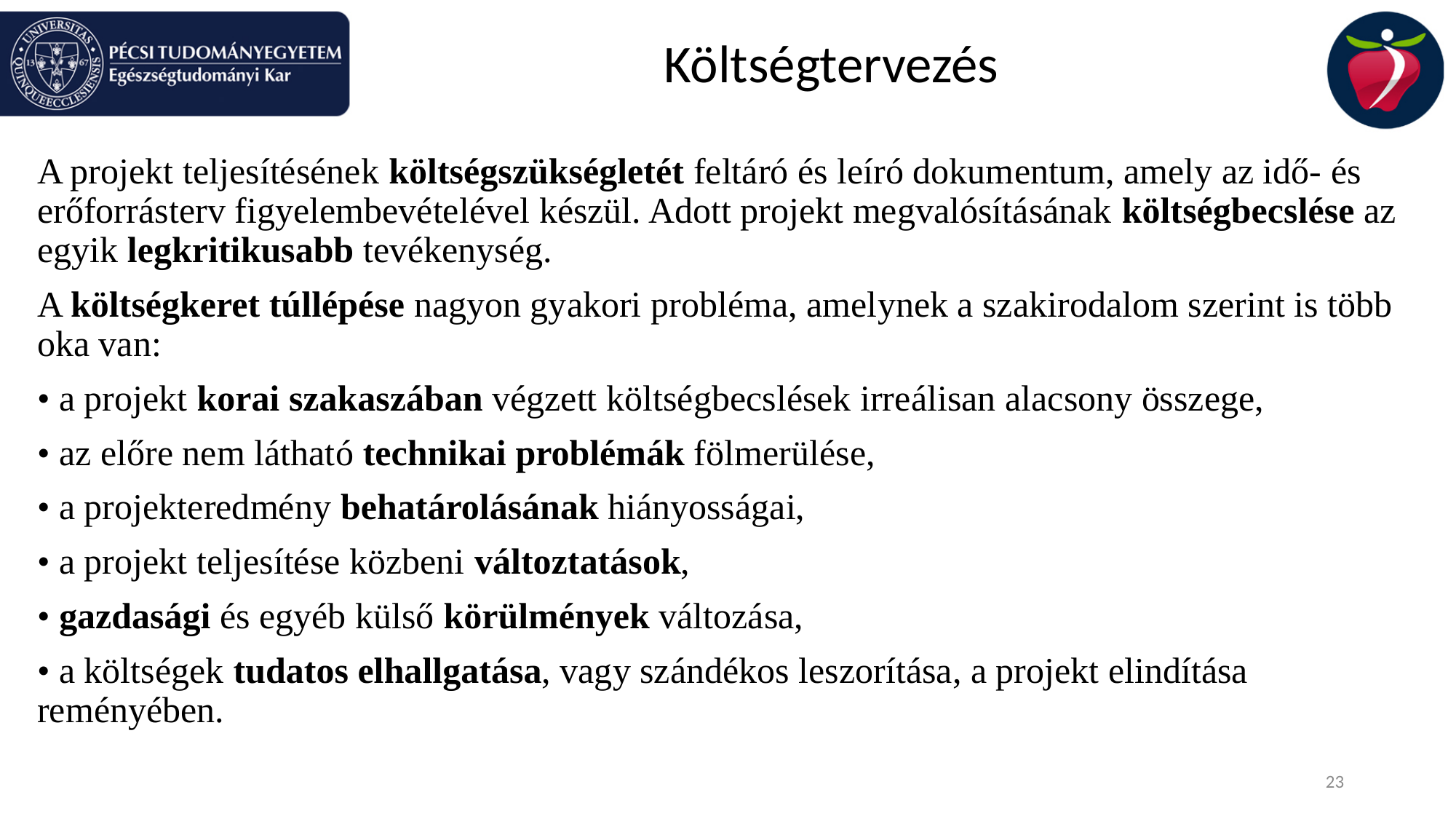

# Költségtervezés
A projekt teljesítésének költségszükségletét feltáró és leíró dokumentum, amely az idő- és erőforrásterv figyelembevételével készül. Adott projekt megvalósításának költségbecslése az egyik legkritikusabb tevékenység.
A költségkeret túllépése nagyon gyakori probléma, amelynek a szakirodalom szerint is több oka van:
• a projekt korai szakaszában végzett költségbecslések irreálisan alacsony összege,
• az előre nem látható technikai problémák fölmerülése,
• a projekteredmény behatárolásának hiányosságai,
• a projekt teljesítése közbeni változtatások,
• gazdasági és egyéb külső körülmények változása,
• a költségek tudatos elhallgatása, vagy szándékos leszorítása, a projekt elindítása reményében.

23